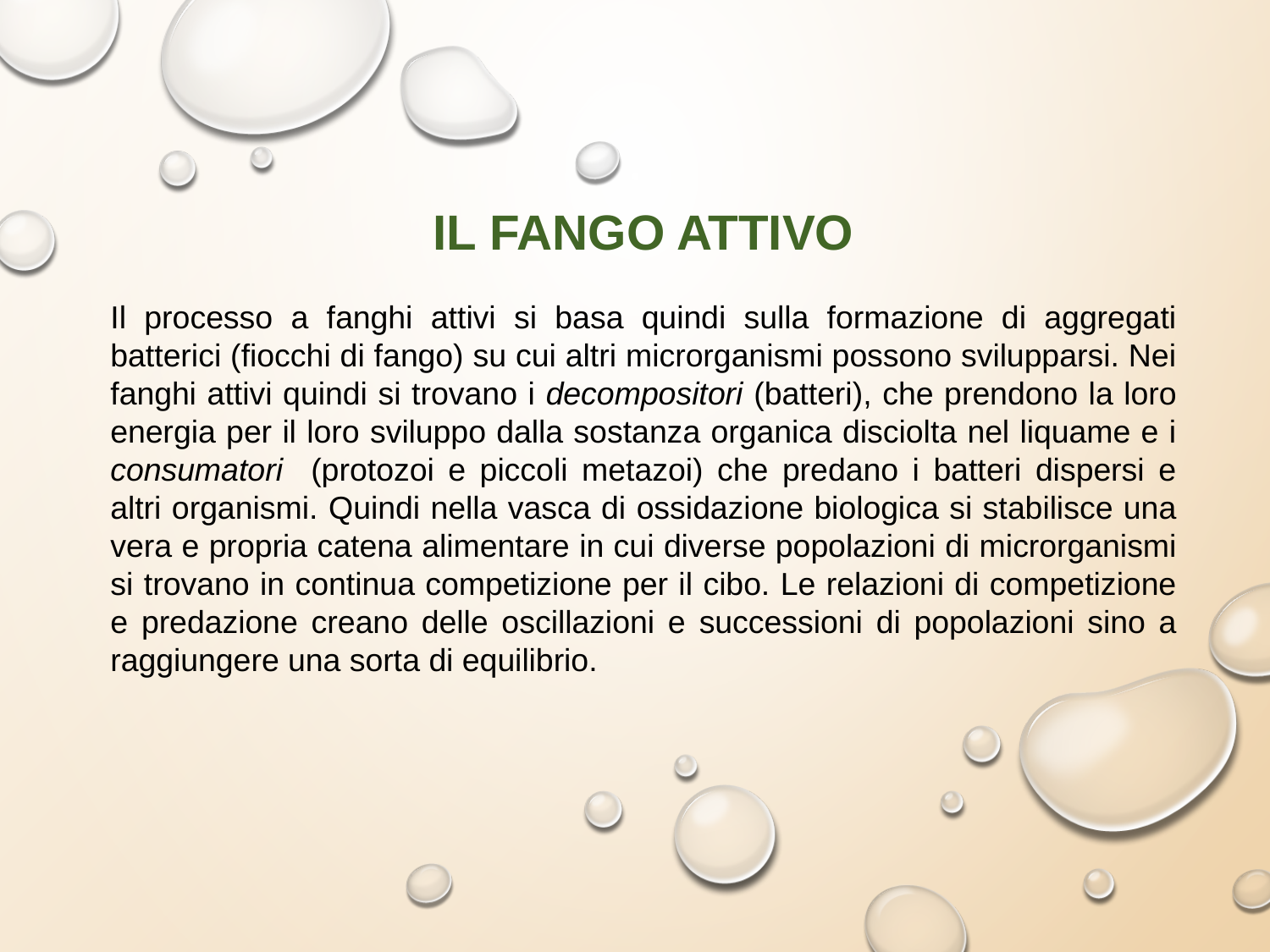

Il fango attivo
Il processo a fanghi attivi si basa quindi sulla formazione di aggregati batterici (fiocchi di fango) su cui altri microrganismi possono svilupparsi. Nei fanghi attivi quindi si trovano i decompositori (batteri), che prendono la loro energia per il loro sviluppo dalla sostanza organica disciolta nel liquame e i consumatori  (protozoi e piccoli metazoi) che predano i batteri dispersi e altri organismi. Quindi nella vasca di ossidazione biologica si stabilisce una vera e propria catena alimentare in cui diverse popolazioni di microrganismi si trovano in continua competizione per il cibo. Le relazioni di competizione e predazione creano delle oscillazioni e successioni di popolazioni sino a raggiungere una sorta di equilibrio.